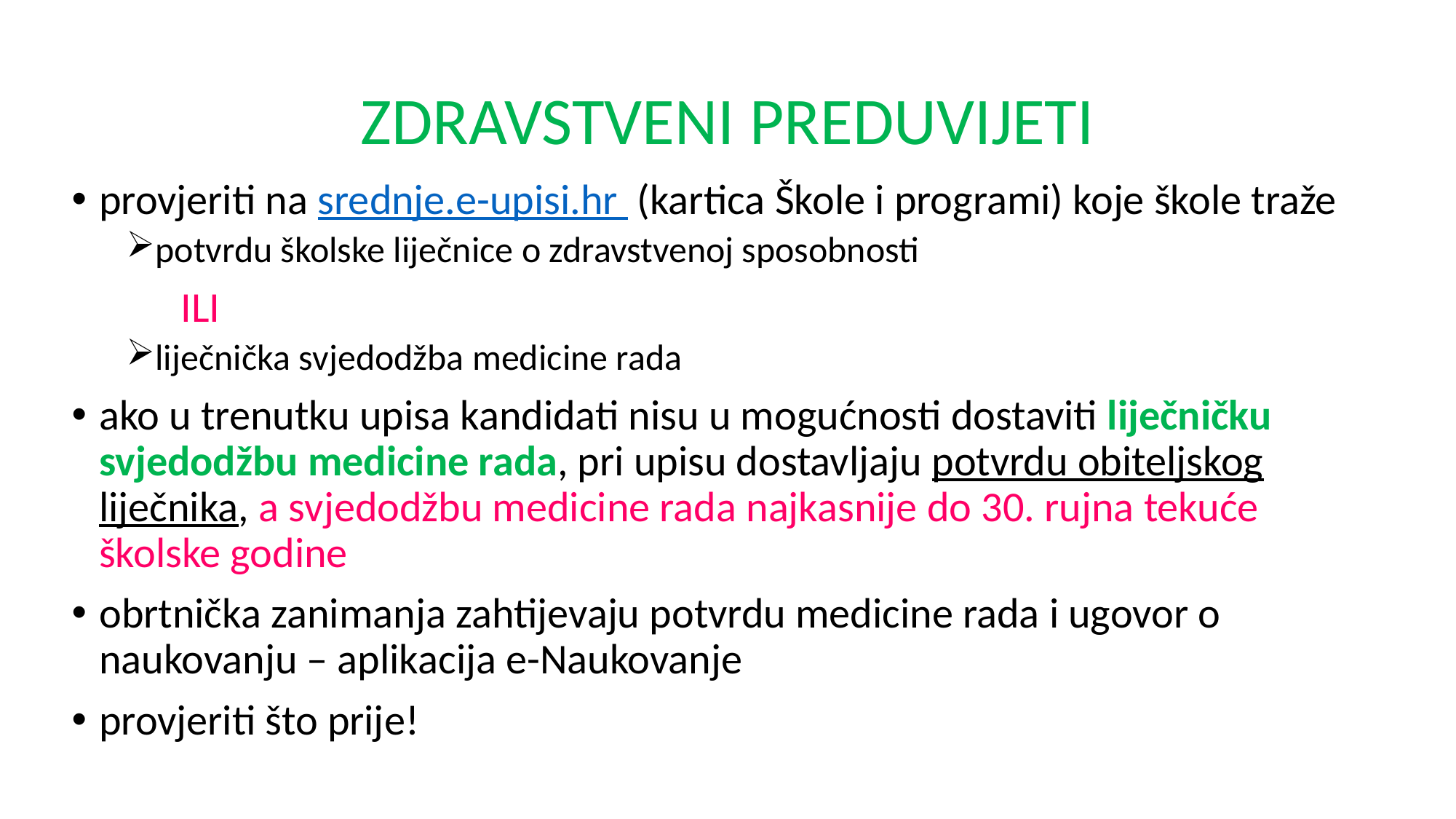

# ZDRAVSTVENI PREDUVIJETI
provjeriti na srednje.e-upisi.hr  (kartica Škole i programi) koje škole traže
potvrdu školske liječnice o zdravstvenoj sposobnosti
	ILI
liječnička svjedodžba medicine rada
ako u trenutku upisa kandidati nisu u mogućnosti dostaviti liječničku svjedodžbu medicine rada, pri upisu dostavljaju potvrdu obiteljskog liječnika, a svjedodžbu medicine rada najkasnije do 30. rujna tekuće školske godine
obrtnička zanimanja zahtijevaju potvrdu medicine rada i ugovor o naukovanju – aplikacija e-Naukovanje
provjeriti što prije!